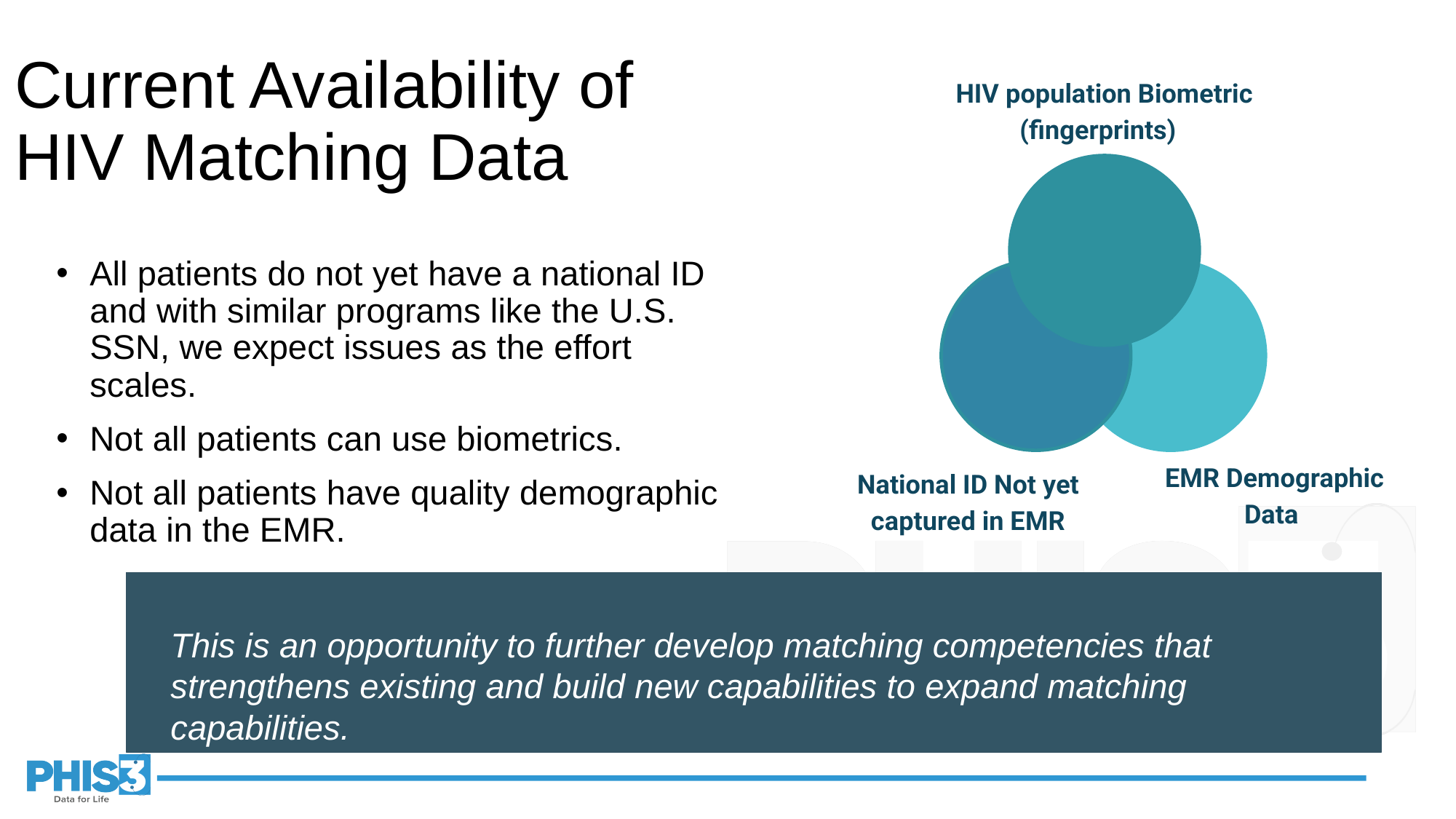

Current Availability of HIV Matching Data
HIV population Biometric (fingerprints)

All patients do not yet have a national ID and with similar programs like the U.S. SSN, we expect issues as the effort scales.
Not all patients can use biometrics.
Not all patients have quality demographic data in the EMR.

EMR Demographic Data

National ID Not yet captured in EMR

This is an opportunity to further develop matching competencies that strengthens existing and build new capabilities to expand matching capabilities.